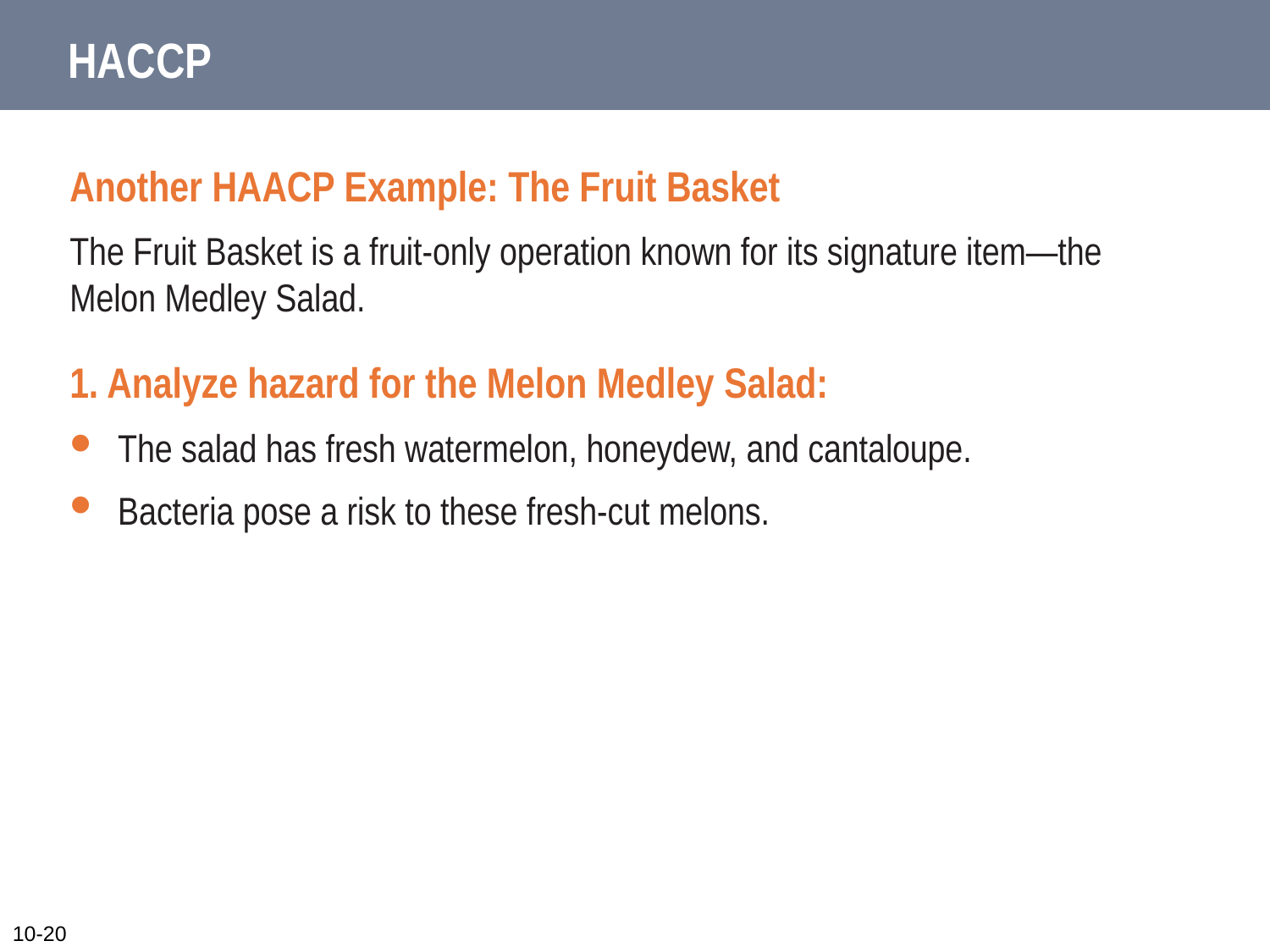

# HACCP
Another HAACP Example: The Fruit Basket
The Fruit Basket is a fruit-only operation known for its signature item—the Melon Medley Salad.
1. Analyze hazard for the Melon Medley Salad:
The salad has fresh watermelon, honeydew, and cantaloupe.
Bacteria pose a risk to these fresh-cut melons.

10-20